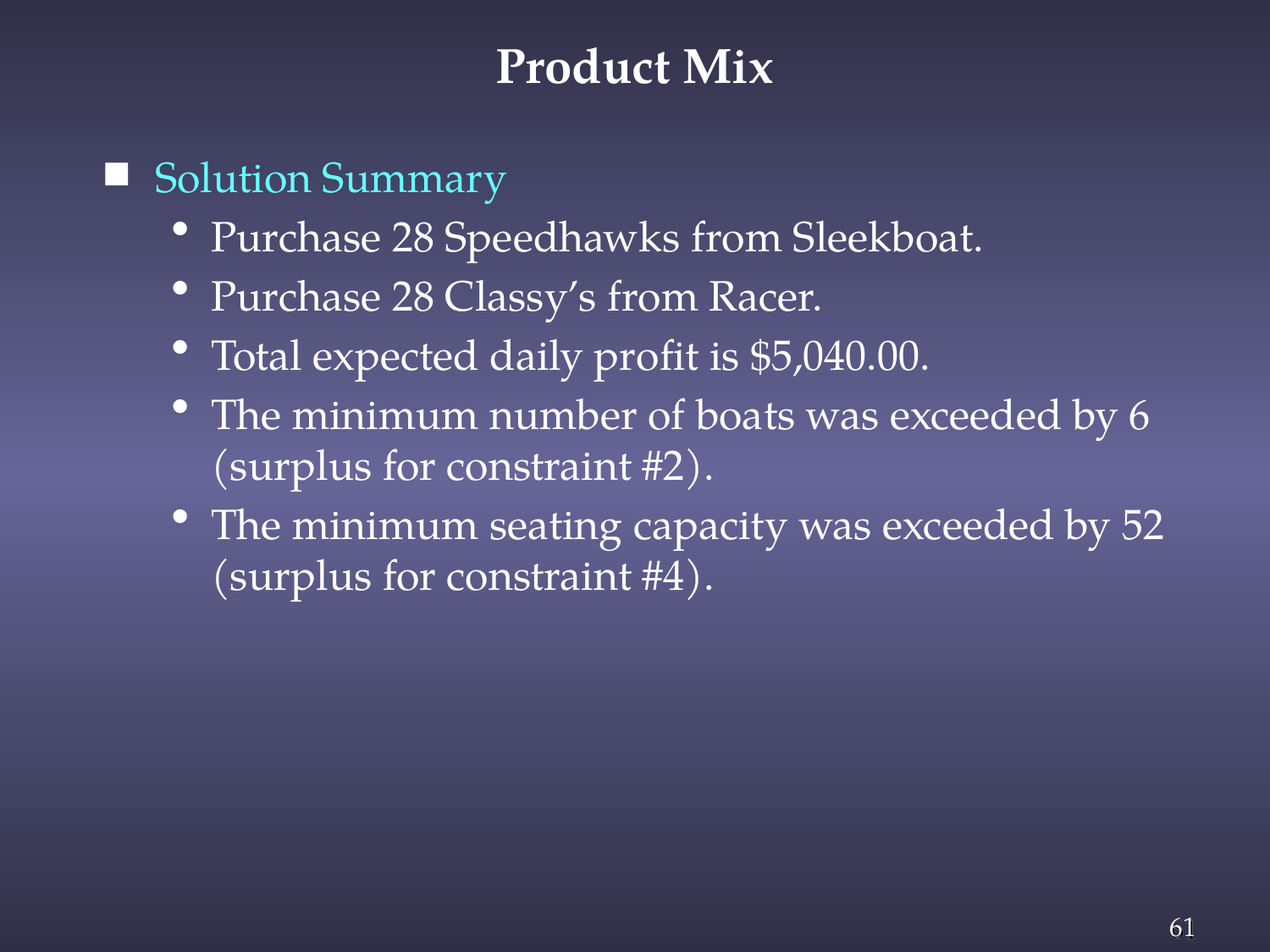

# Product Mix
Solution Summary
Purchase 28 Speedhawks from Sleekboat.
Purchase 28 Classy’s from Racer.
Total expected daily profit is $5,040.00.
The minimum number of boats was exceeded by 6 (surplus for constraint #2).
The minimum seating capacity was exceeded by 52 (surplus for constraint #4).